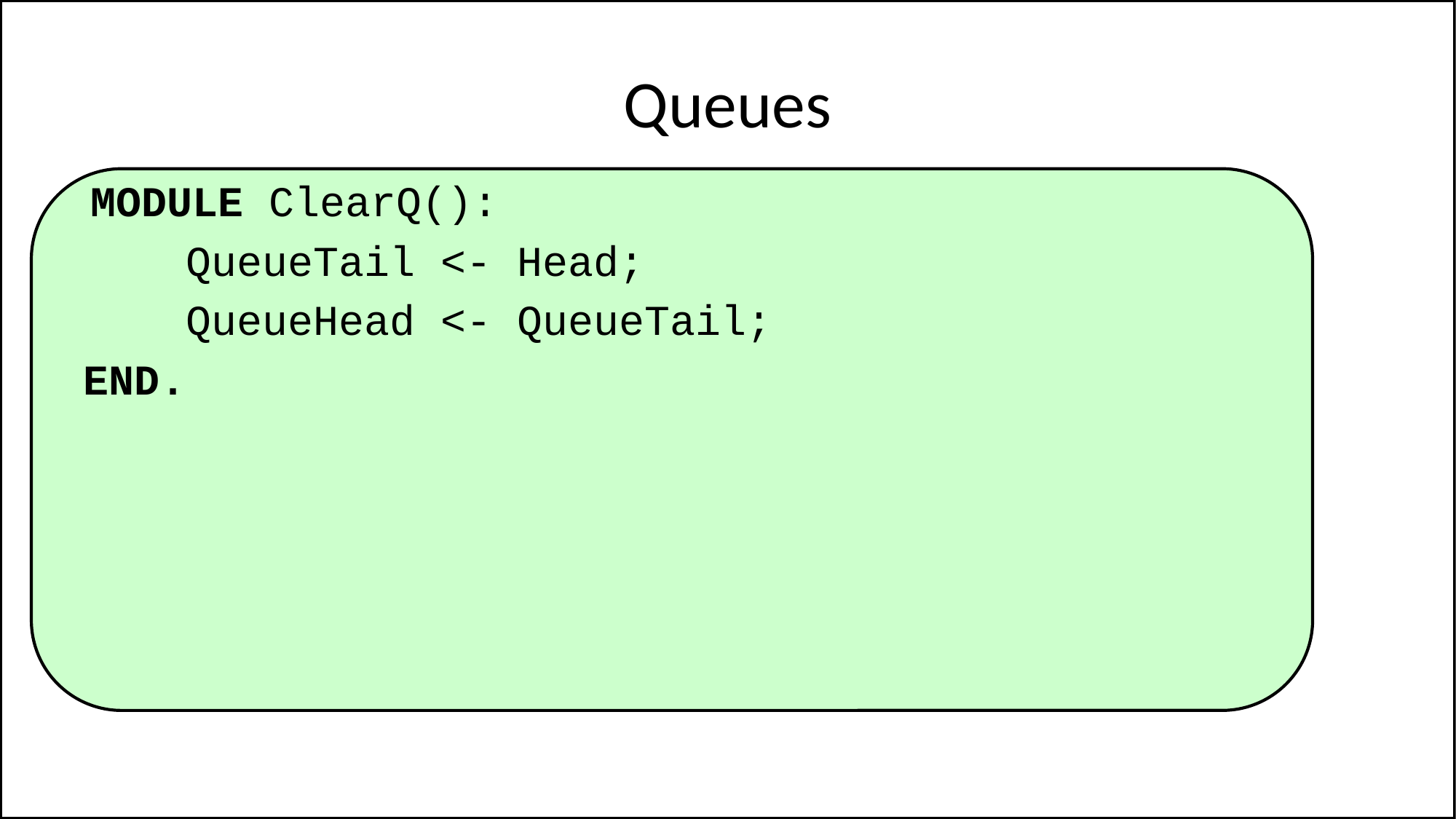

# Queues

MODULE ClearQ():
QueueTail <- Head;
QueueHead <- QueueTail;
END.